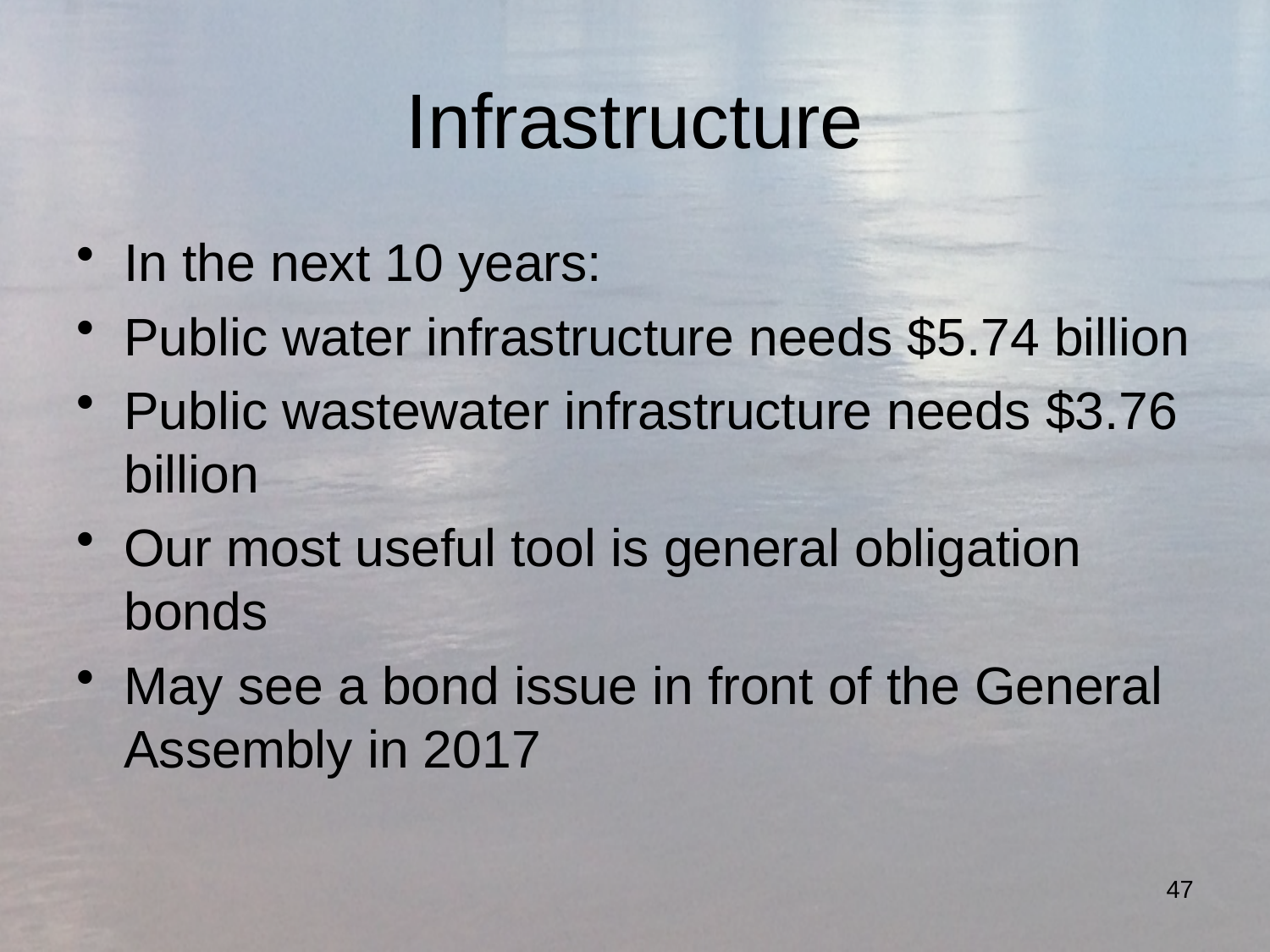

# Infrastructure
In the next 10 years:
Public water infrastructure needs $5.74 billion
Public wastewater infrastructure needs $3.76 billion
Our most useful tool is general obligation bonds
May see a bond issue in front of the General Assembly in 2017
47